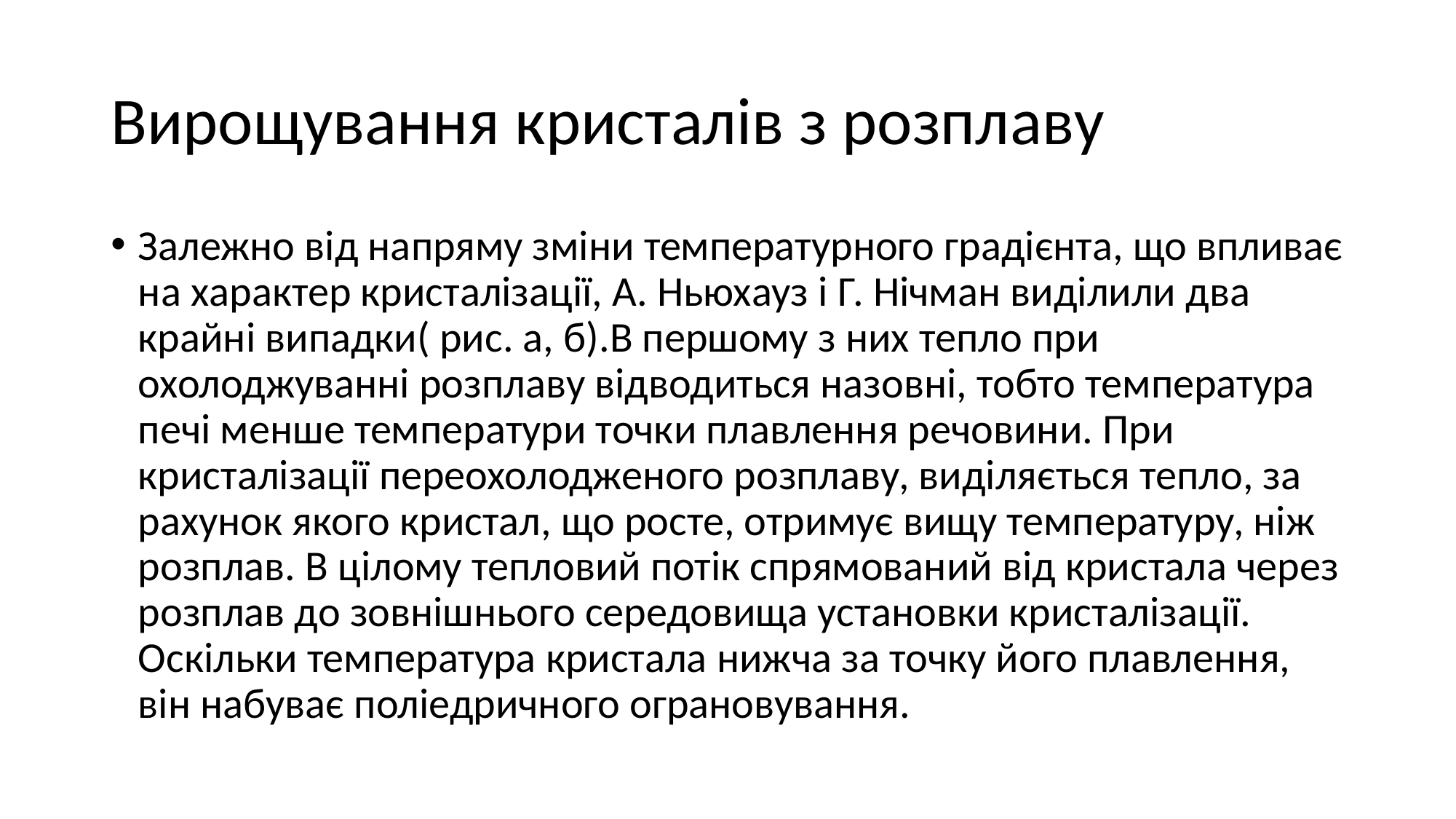

# Вирощування кристалів з розплаву
Залежно від напряму зміни температурного градієнта, що впливає на характер кристалізації, А. Ньюхауз і Г. Нічман виділили два крайні випадки( рис. а, б).В першому з них тепло при охолоджуванні розплаву відводиться назовні, тобто температура печі менше температури точки плавлення речовини. При кристалізації переохолодженого розплаву, виділяється тепло, за рахунок якого кристал, що росте, отримує вищу температуру, ніж розплав. В цілому тепловий потік спрямований від кристала через розплав до зовнішнього середовища установки кристалізації. Оскільки температура кристала нижча за точку його плавлення, він набуває поліедричного ограновування.